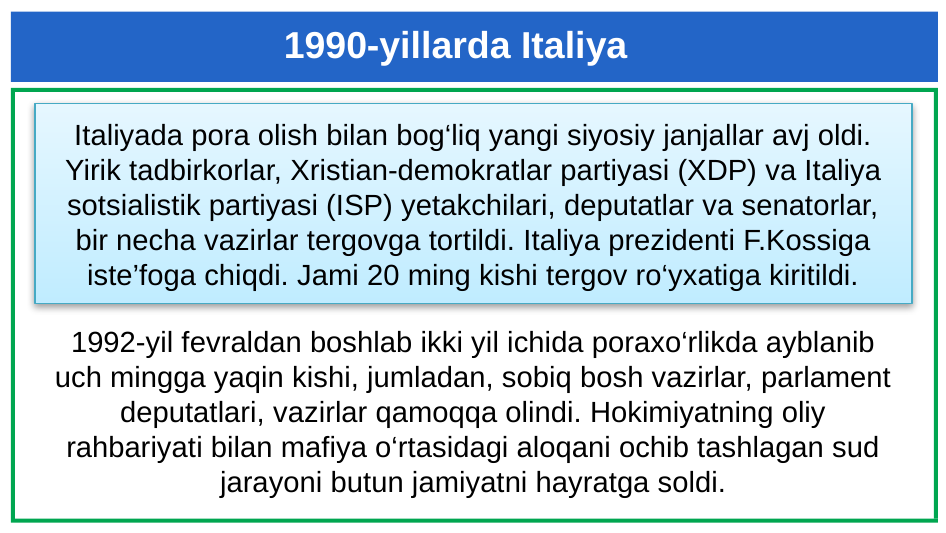

# 1990-yillarda Italiya
Italiyada pora olish bilan bog‘liq yangi siyosiy janjallar avj oldi. Yirik tadbirkorlar, Xristian-demokratlar partiyasi (XDP) va Italiya sotsialistik partiyasi (ISP) yetakchilari, deputatlar va senatorlar, bir necha vazirlar tergovga tortildi. Italiya prezidenti F.Kossiga iste’foga chiqdi. Jami 20 ming kishi tergov ro‘yxatiga kiritildi.
1992-yil fevraldan boshlab ikki yil ichida poraxo‘rlikda ayblanib uch mingga yaqin kishi, jumladan, sobiq bosh vazirlar, parlament deputatlari, vazirlar qamoqqa olindi. Hokimiyatning oliy rahbariyati bilan mafiya o‘rtasidagi aloqani ochib tashlagan sud jarayoni butun jamiyatni hayratga soldi.